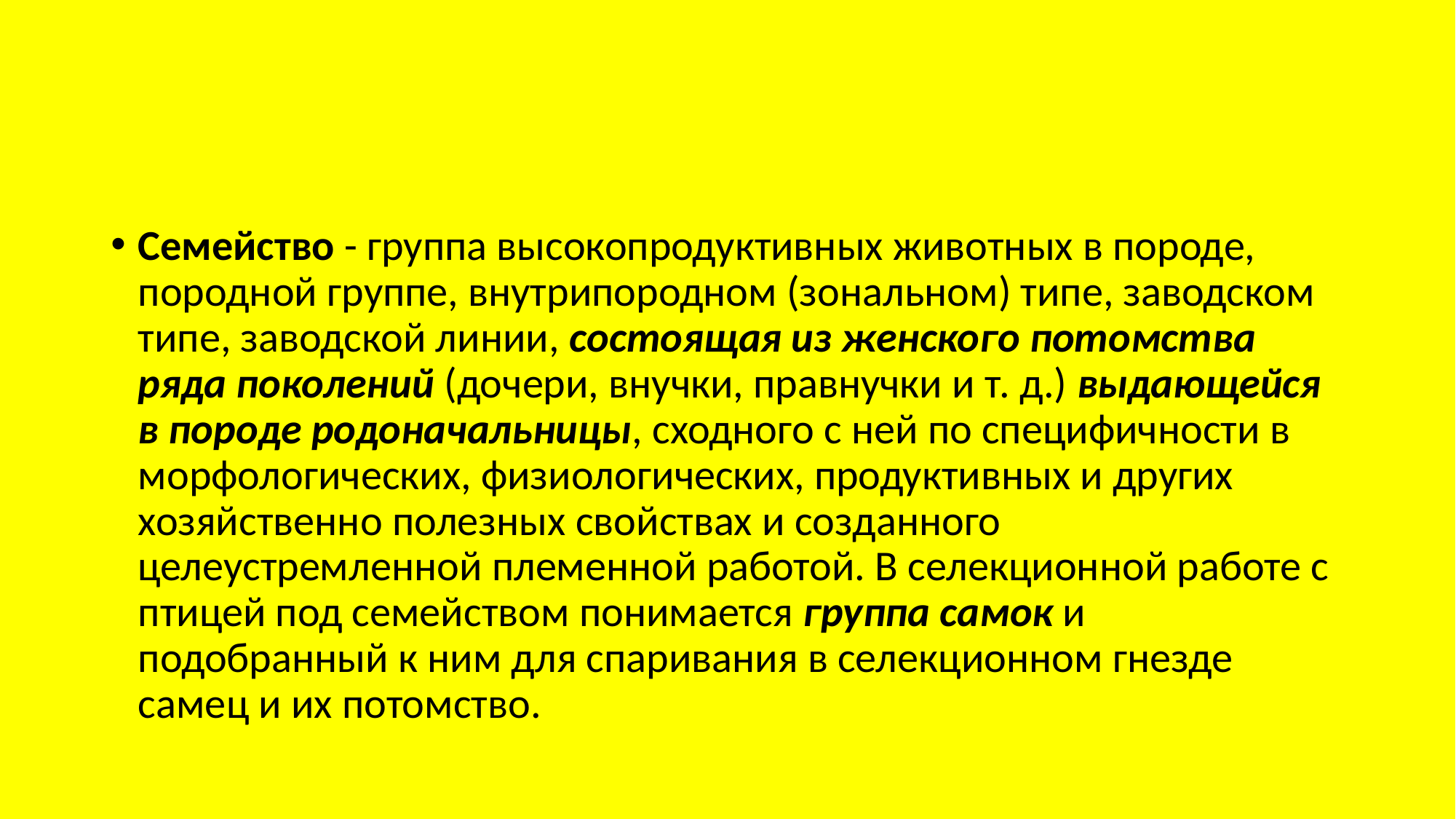

#
Семейство - группа высокопродуктивных животных в породе, породной группе, внутрипородном (зональном) типе, заводском типе, заводской линии, состоящая из женского потомства ряда поколений (дочери, внучки, правнучки и т. д.) выдающейся в породе родоначальницы, сходного с ней по специфичности в морфологических, физиологических, продуктивных и других хозяйственно полезных свойствах и созданного целеустремленной племенной работой. В селекционной работе с птицей под семейством понимается группа самок и подобранный к ним для спаривания в селекционном гнезде самец и их потомство.